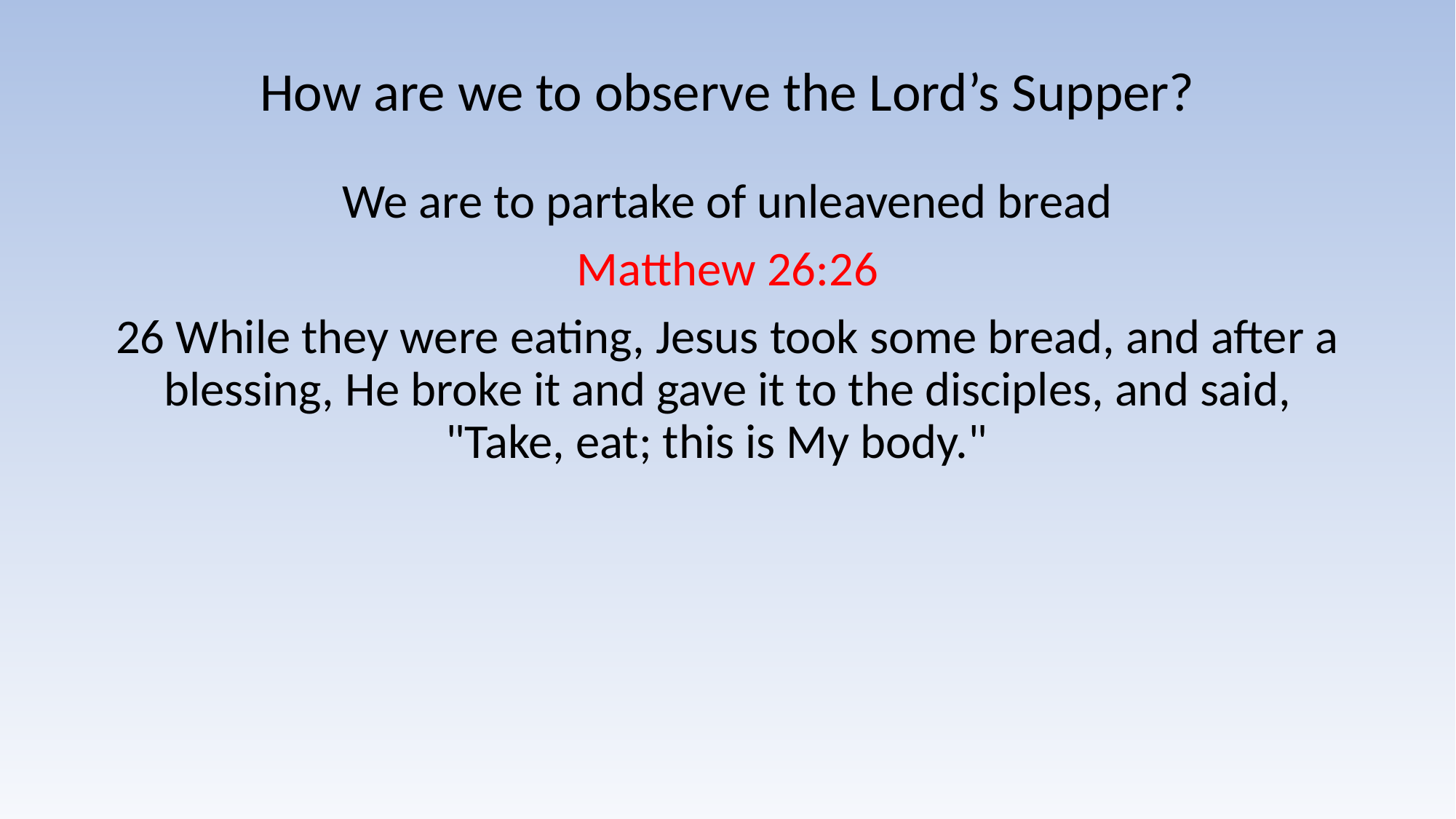

# How are we to observe the Lord’s Supper?
We are to partake of unleavened bread
Matthew 26:26
26 While they were eating, Jesus took some bread, and after a blessing, He broke it and gave it to the disciples, and said, "Take, eat; this is My body."